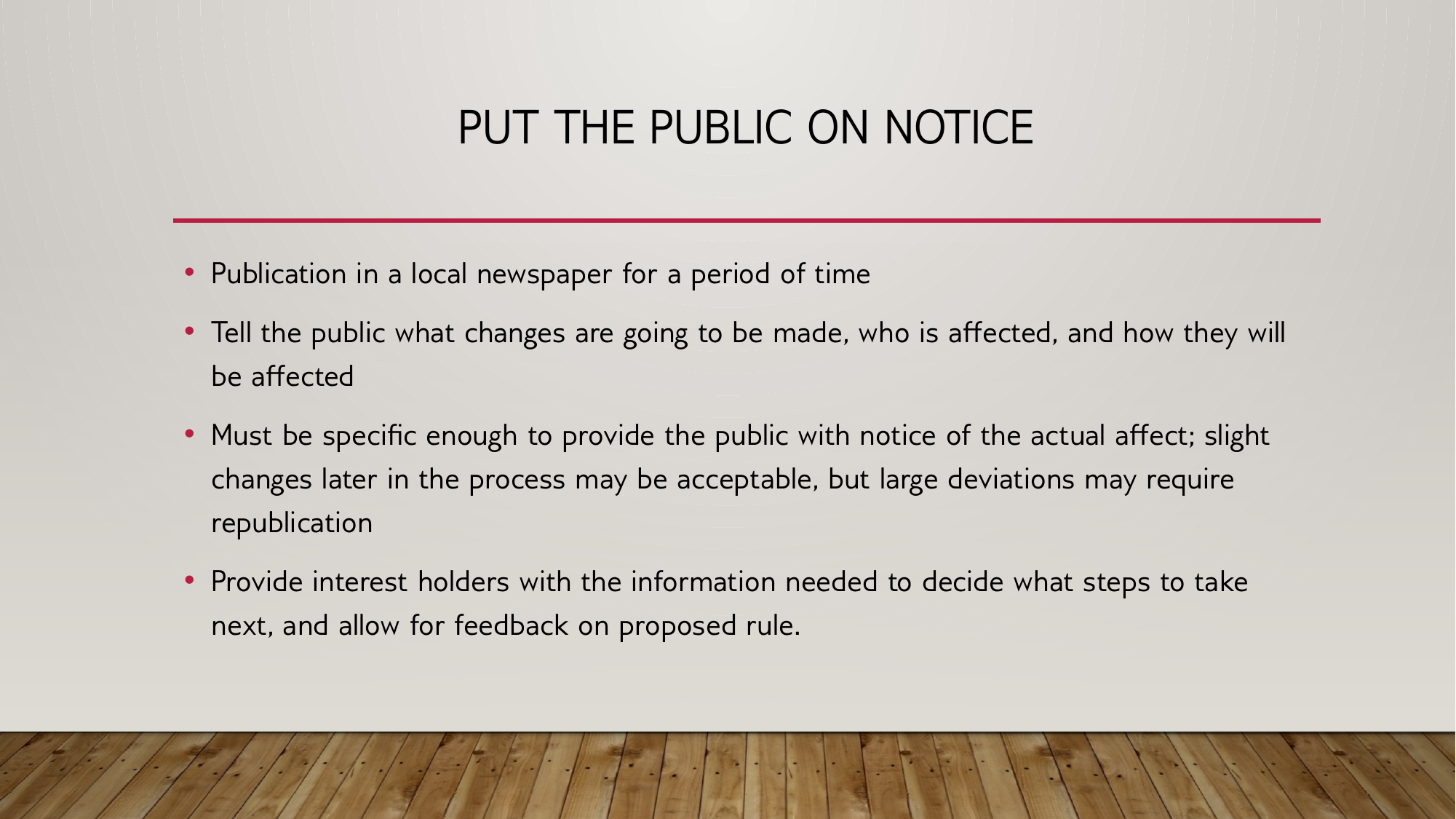

# Put the public on notice
Publication in a local newspaper for a period of time
Tell the public what changes are going to be made, who is affected, and how they will be affected
Must be specific enough to provide the public with notice of the actual affect; slight changes later in the process may be acceptable, but large deviations may require republication
Provide interest holders with the information needed to decide what steps to take next, and allow for feedback on proposed rule.